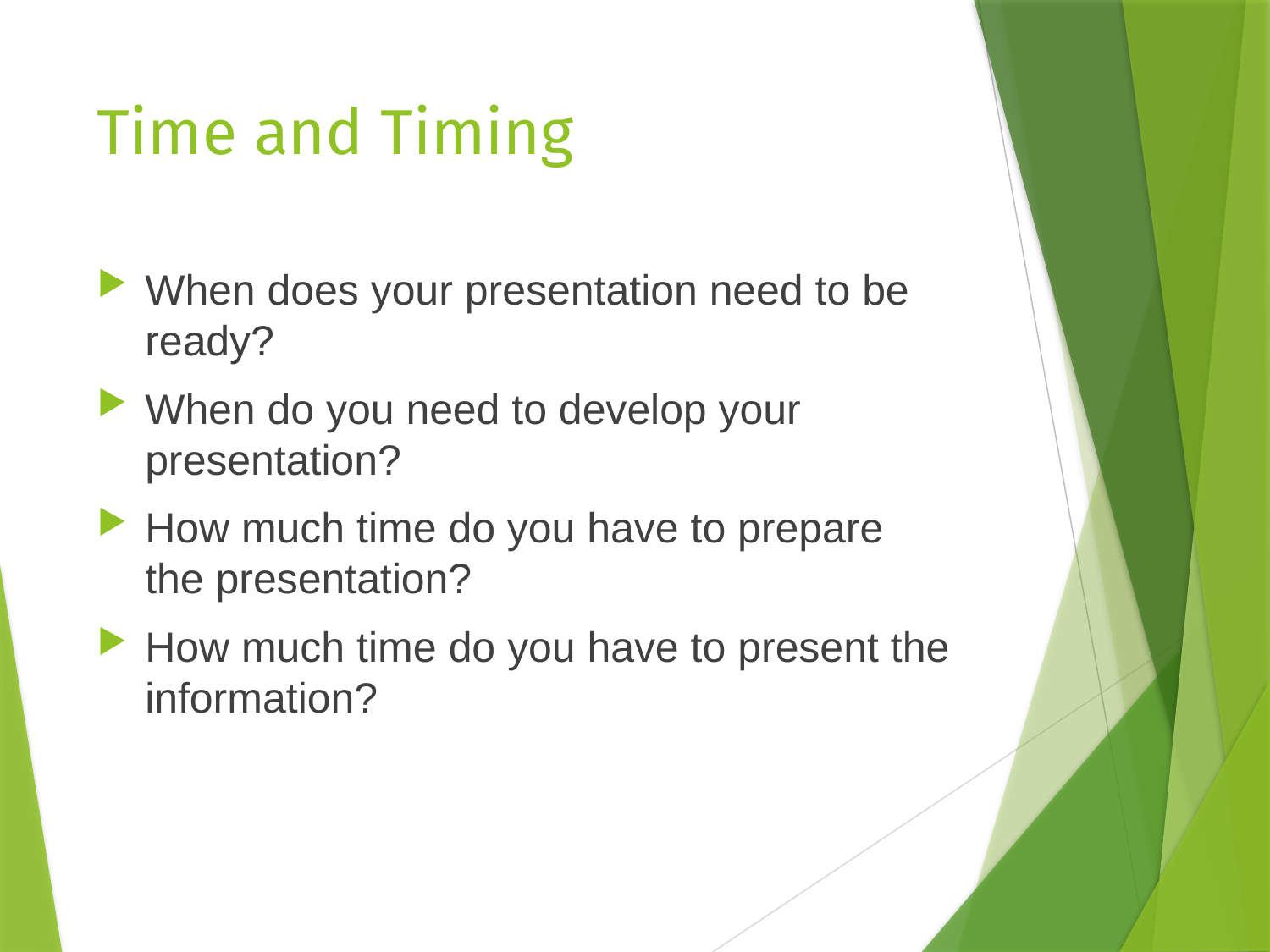

# Time and Timing
When does your presentation need to be ready?
When do you need to develop your presentation?
How much time do you have to prepare the presentation?
How much time do you have to present the information?